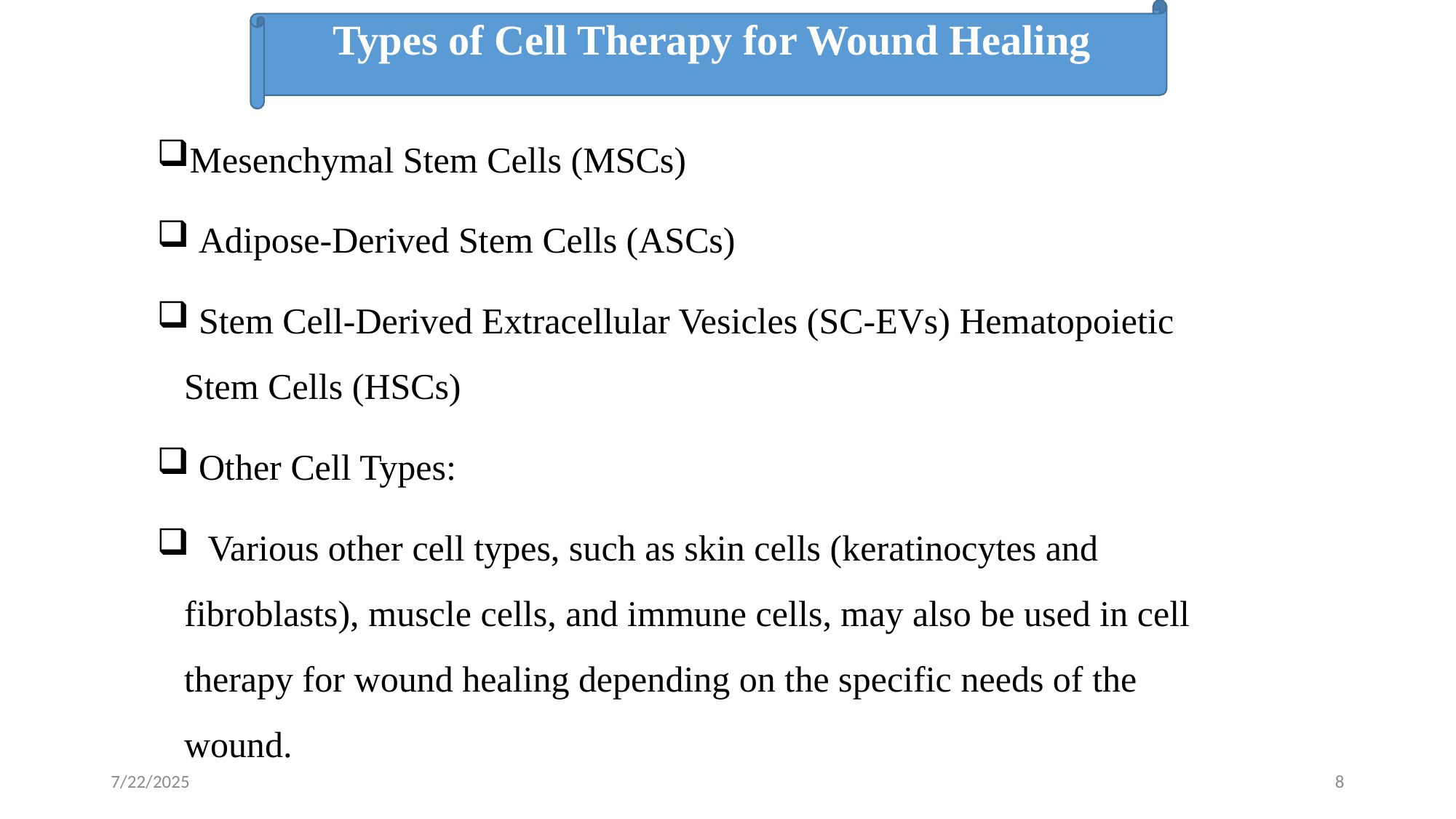

Types of Cell Therapy for Wound Healing

Mesenchymal Stem Cells (MSCs)
 Adipose-Derived Stem Cells (ASCs)
 Stem Cell-Derived Extracellular Vesicles (SC-EVs) Hematopoietic Stem Cells (HSCs)
 Other Cell Types:
  Various other cell types, such as skin cells (keratinocytes and fibroblasts), muscle cells, and immune cells, may also be used in cell therapy for wound healing depending on the specific needs of the wound.

7/22/2025
8